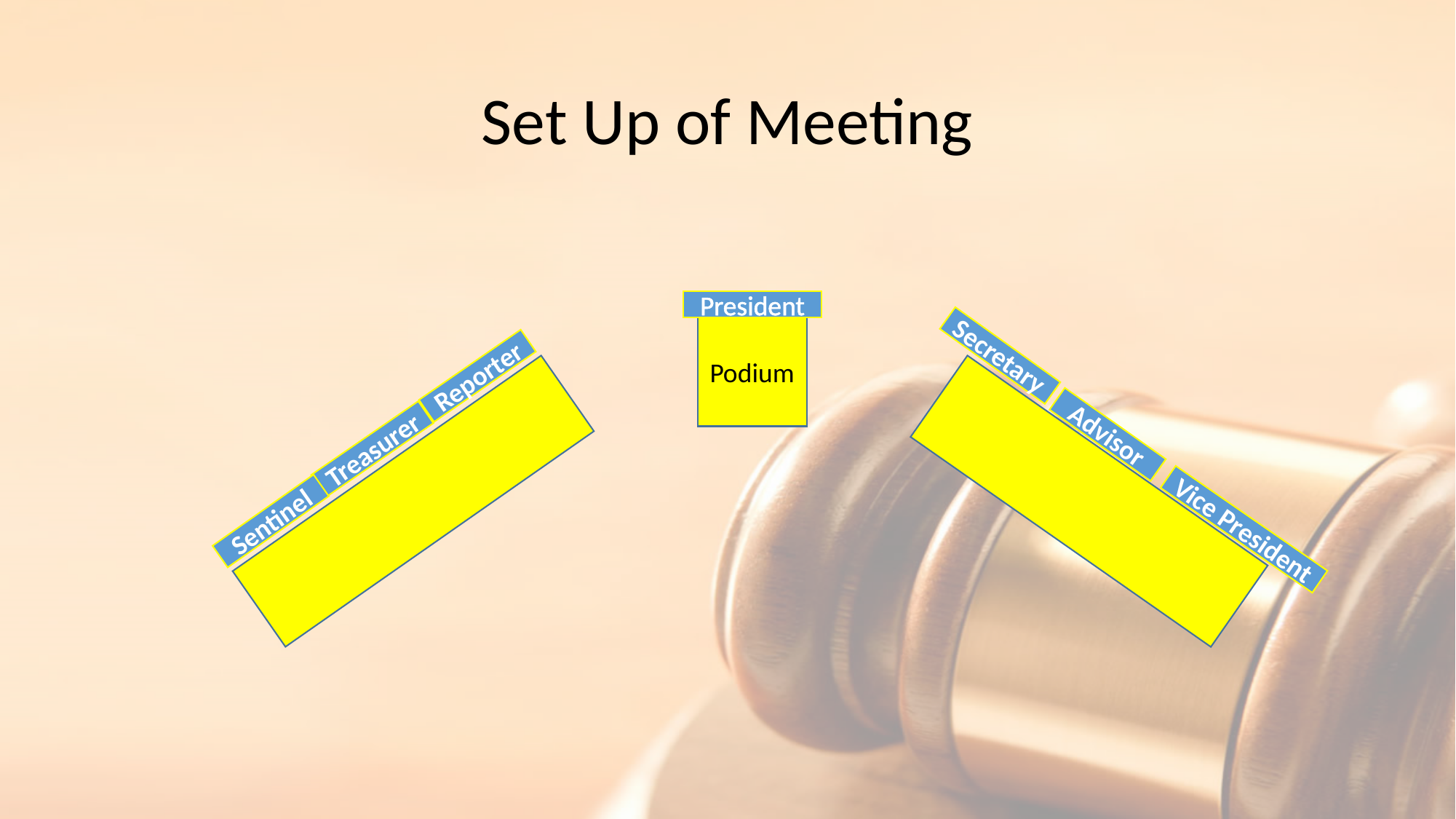

# Set Up of Meeting

President
Podium
Secretary
Reporter
Advisor
Treasurer

Sentinel
Vice President